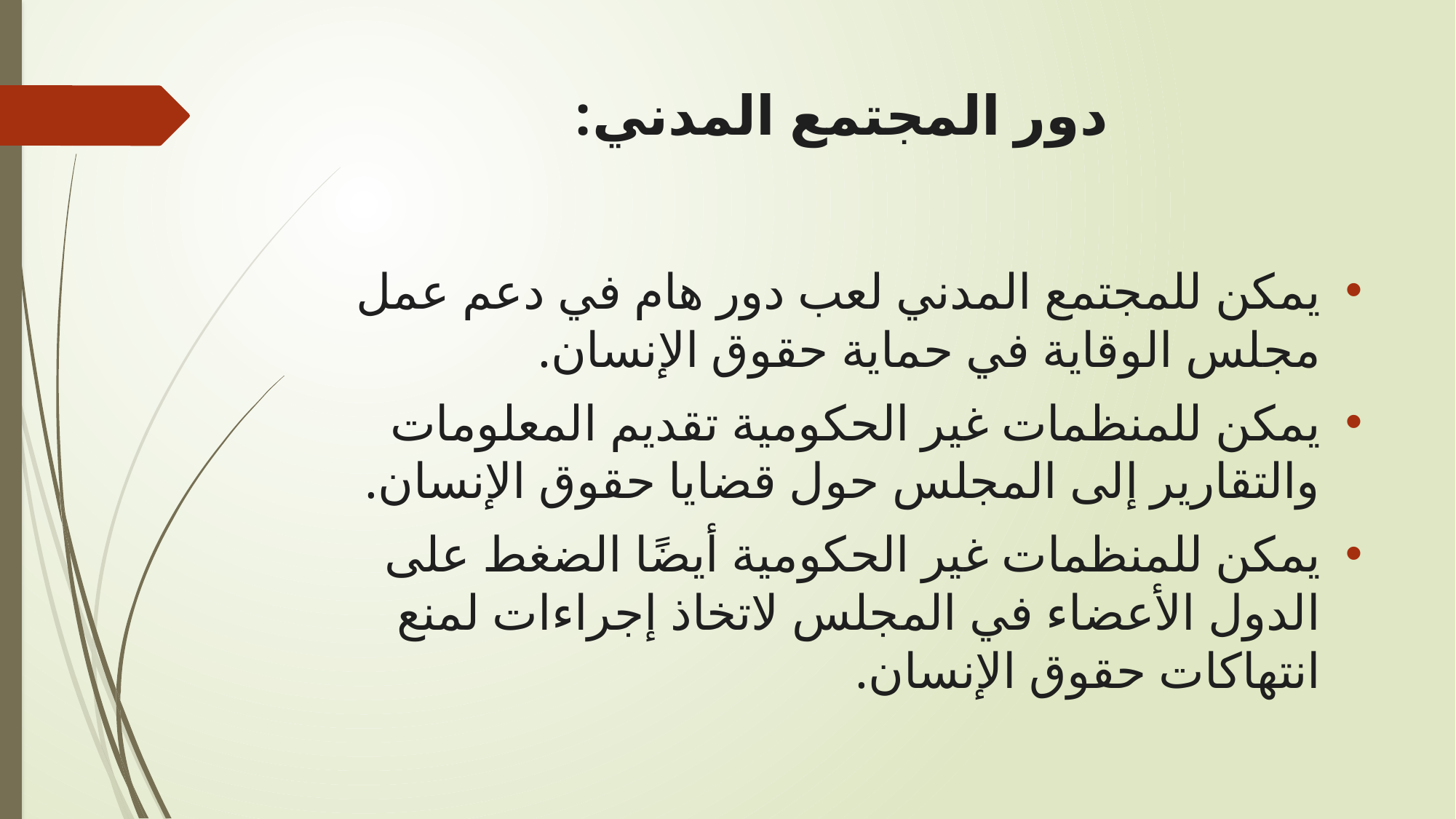

# دور المجتمع المدني:
يمكن للمجتمع المدني لعب دور هام في دعم عمل مجلس الوقاية في حماية حقوق الإنسان.
يمكن للمنظمات غير الحكومية تقديم المعلومات والتقارير إلى المجلس حول قضايا حقوق الإنسان.
يمكن للمنظمات غير الحكومية أيضًا الضغط على الدول الأعضاء في المجلس لاتخاذ إجراءات لمنع انتهاكات حقوق الإنسان.